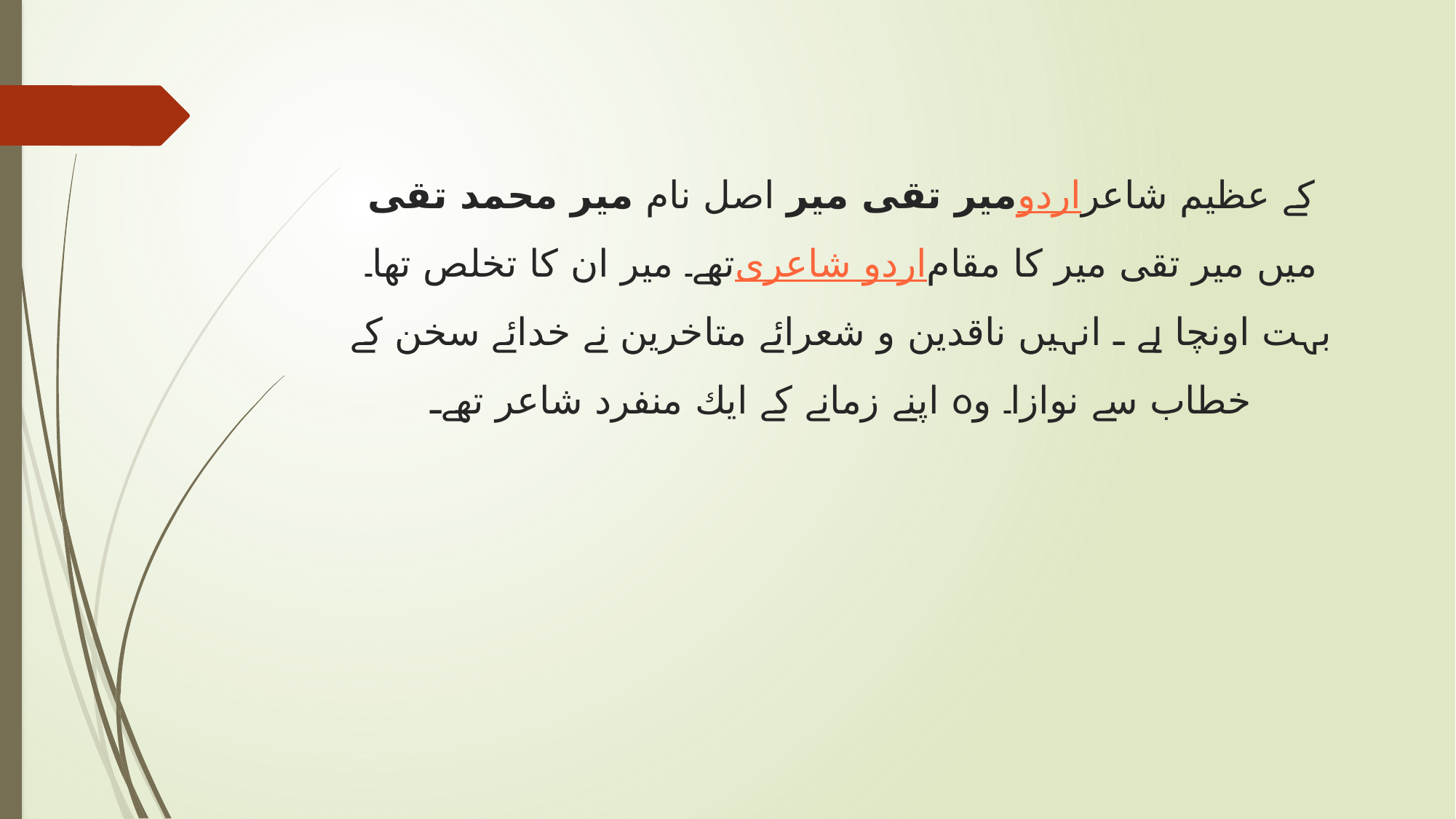

# میر تقی میر اصل نام میر محمد تقى اردو كے عظیم شاعر تھے۔ میر ان کا تخلص تھا۔ اردو شاعرى ميں مير تقى مير كا مقام بہت اونچا ہے ـ انہیں ناقدین و شعرائے متاخرین نے خدائے سخن کے خطاب سے نوازا۔ وہ اپنے زمانے كے ايك منفرد شاعر تھےـ